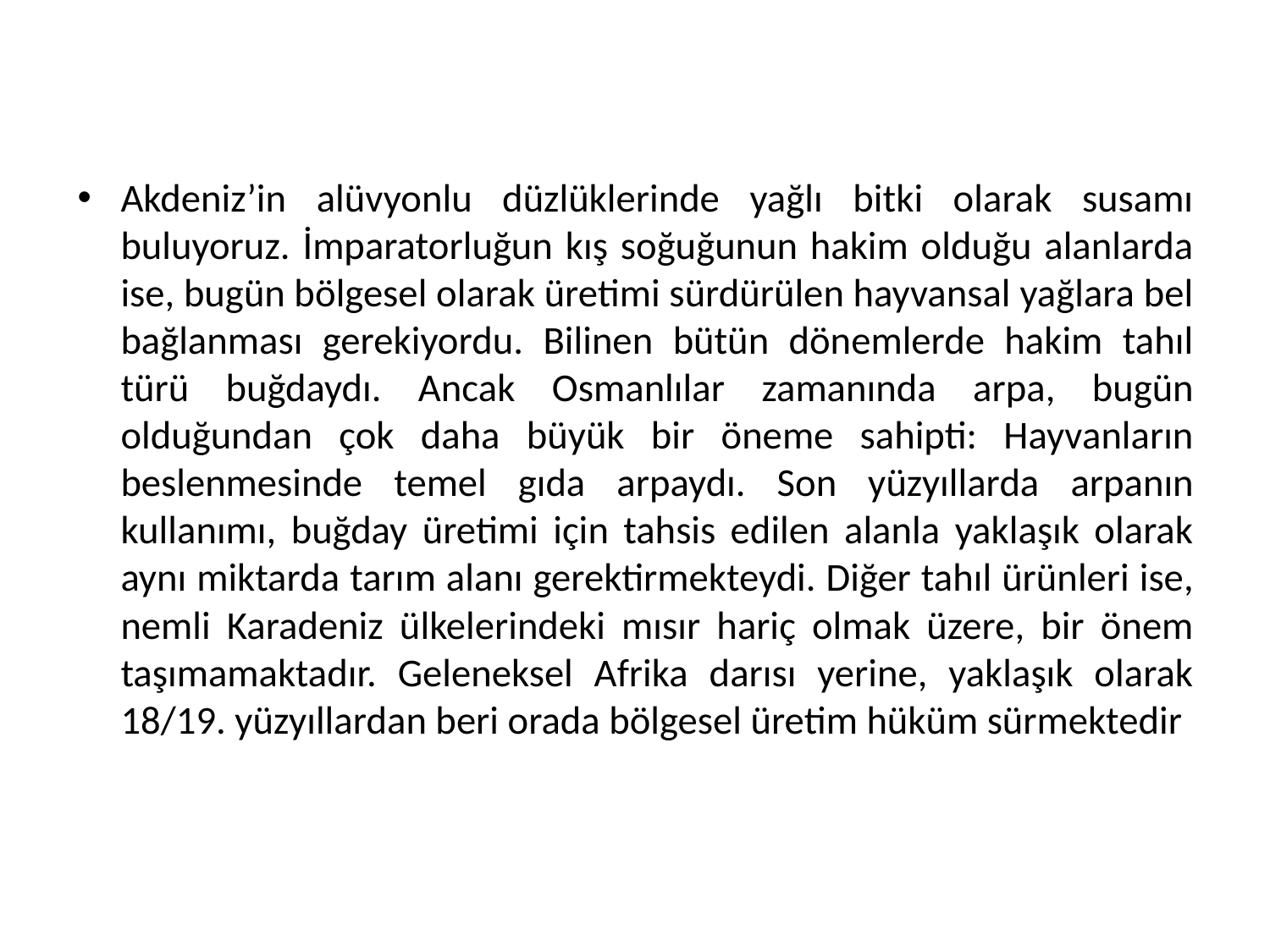

Akdeniz’in alüvyonlu düzlüklerinde yağlı bitki olarak susamı buluyoruz. İmparatorluğun kış soğuğunun hakim olduğu alanlarda ise, bugün bölgesel olarak üretimi sürdürülen hayvansal yağlara bel bağlanması gerekiyordu. Bilinen bütün dönemlerde hakim tahıl türü buğdaydı. Ancak Osmanlılar zamanında arpa, bugün olduğundan çok daha büyük bir öneme sahipti: Hayvanların beslenmesinde temel gıda arpaydı. Son yüzyıllarda arpanın kullanımı, buğday üretimi için tahsis edilen alanla yaklaşık olarak aynı miktarda tarım alanı gerektirmekteydi. Diğer tahıl ürünleri ise, nemli Karadeniz ülkelerindeki mısır hariç olmak üzere, bir önem taşımamaktadır. Geleneksel Afrika darısı yerine, yaklaşık olarak 18/19. yüzyıllardan beri orada bölgesel üretim hüküm sürmektedir